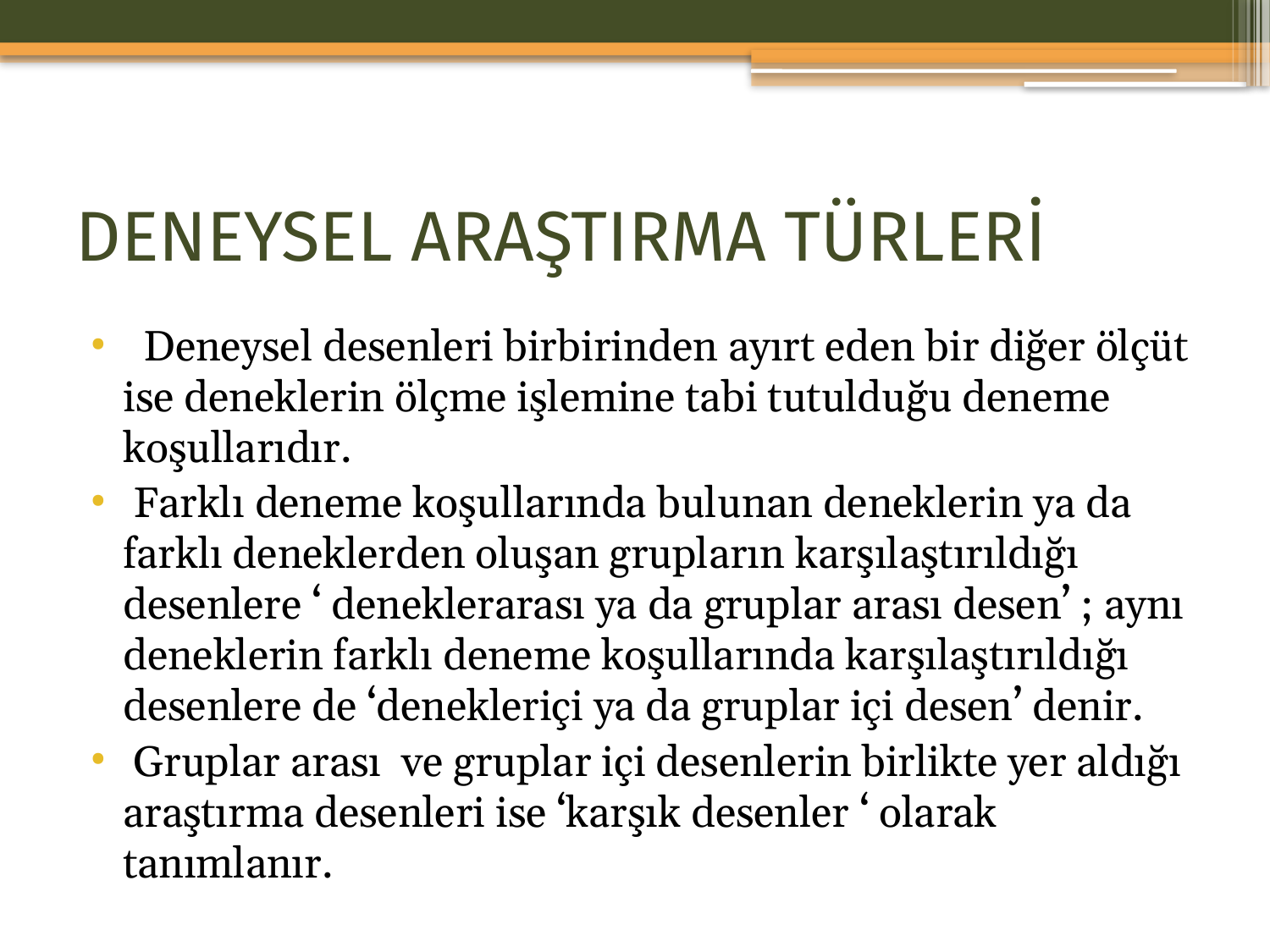

# DENEYSEL ARAŞTIRMA TÜRLERİ
  Deneysel desenleri birbirinden ayırt eden bir diğer ölçüt ise deneklerin ölçme işlemine tabi tutulduğu deneme koşullarıdır.
 Farklı deneme koşullarında bulunan deneklerin ya da farklı deneklerden oluşan grupların karşılaştırıldığı desenlere ‘ deneklerarası ya da gruplar arası desen’ ; aynı deneklerin farklı deneme koşullarında karşılaştırıldığı desenlere de ‘denekleriçi ya da gruplar içi desen’ denir.
 Gruplar arası  ve gruplar içi desenlerin birlikte yer aldığı araştırma desenleri ise ‘karşık desenler ‘ olarak tanımlanır.